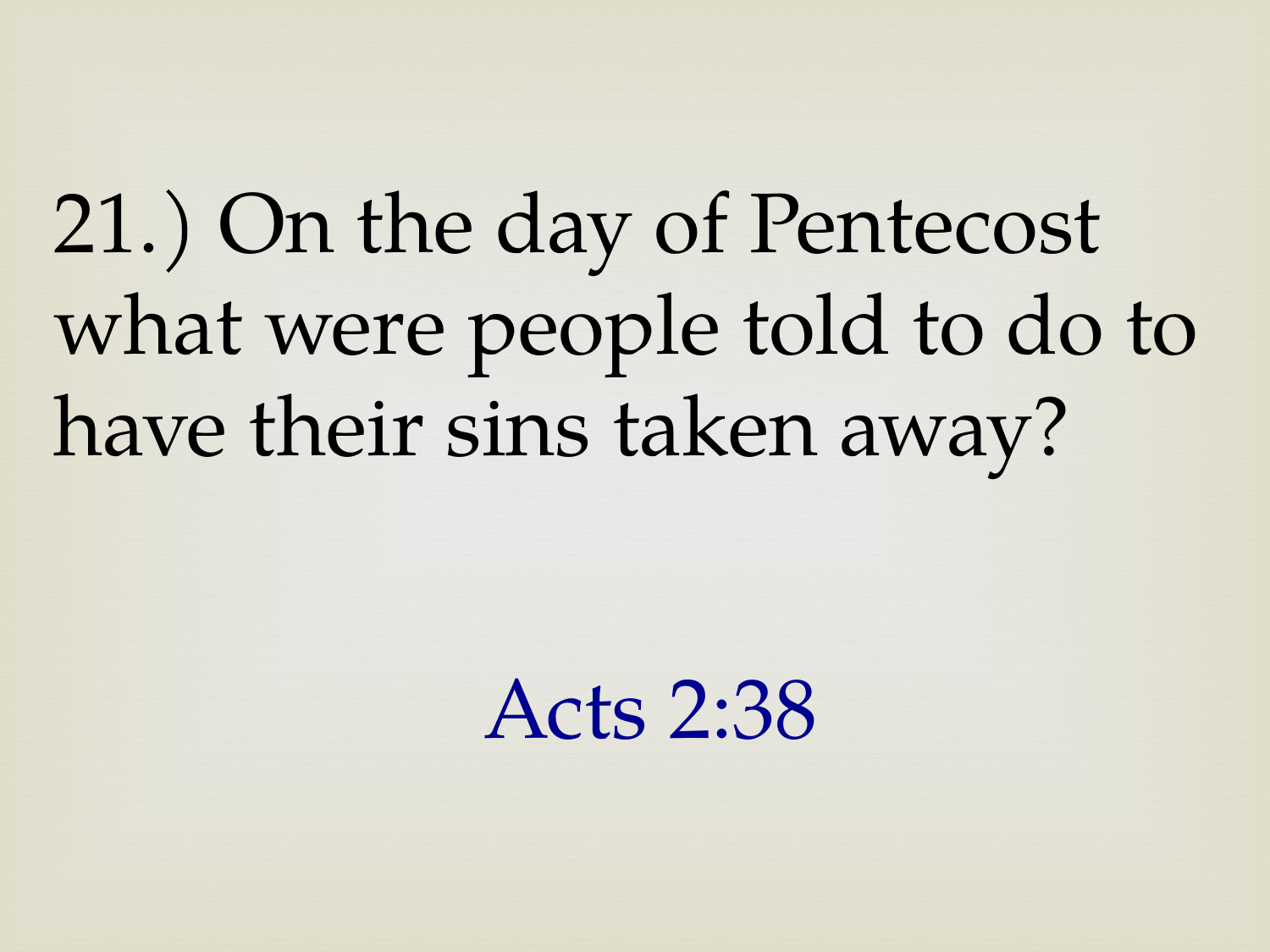

21.) On the day of Pentecost what were people told to do to have their sins taken away?
Acts 2:38